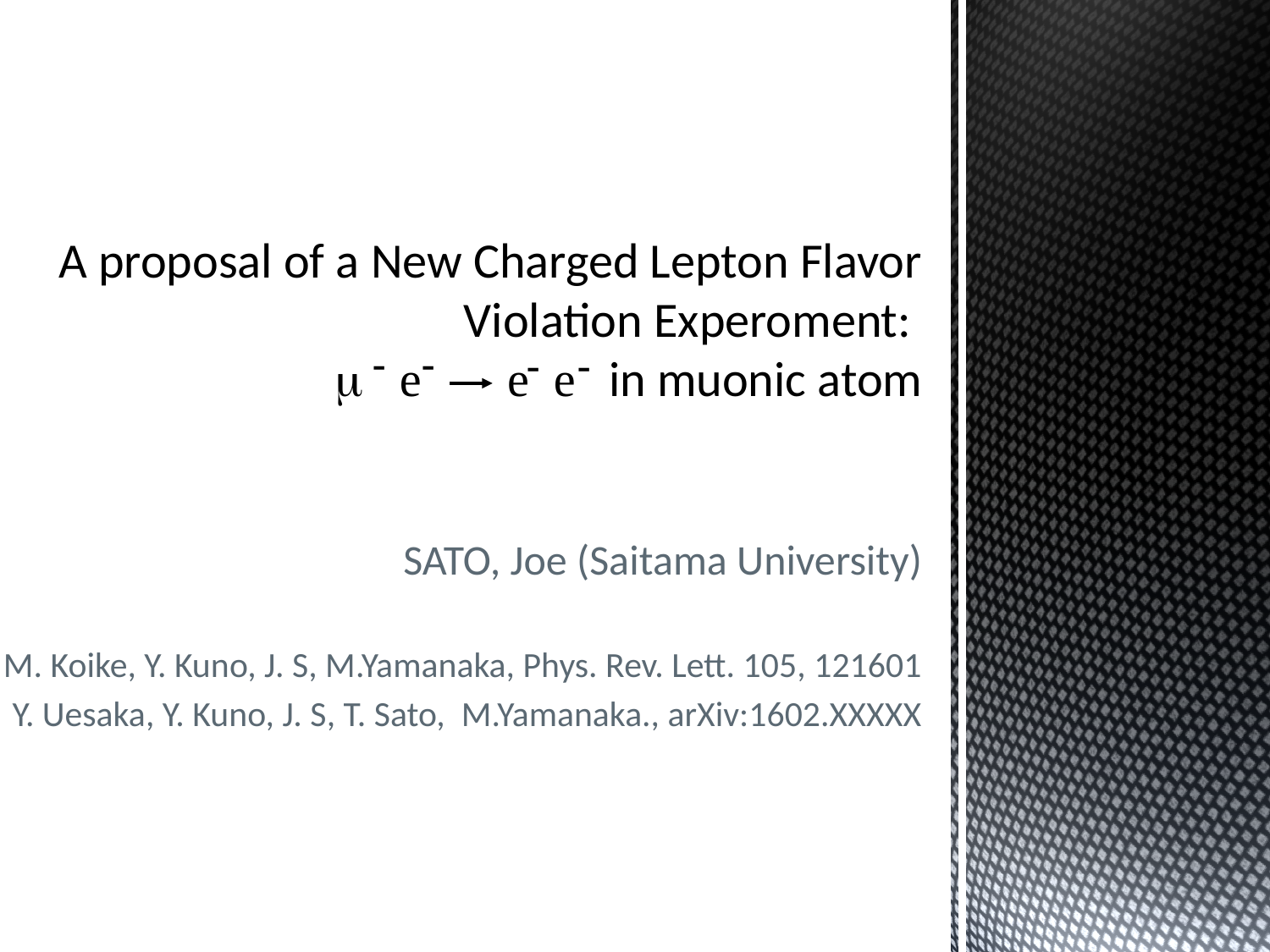

# A proposal of a New Charged Lepton Flavor Violation Experoment: μ  e       e  e   in muonic atom
−
−
−
−
SATO, Joe (Saitama University)

M. Koike, Y. Kuno, J. S, M.Yamanaka, Phys. Rev. Lett. 105, 121601
Y. Uesaka, Y. Kuno, J. S, T. Sato,  M.Yamanaka., arXiv:1602.XXXXX